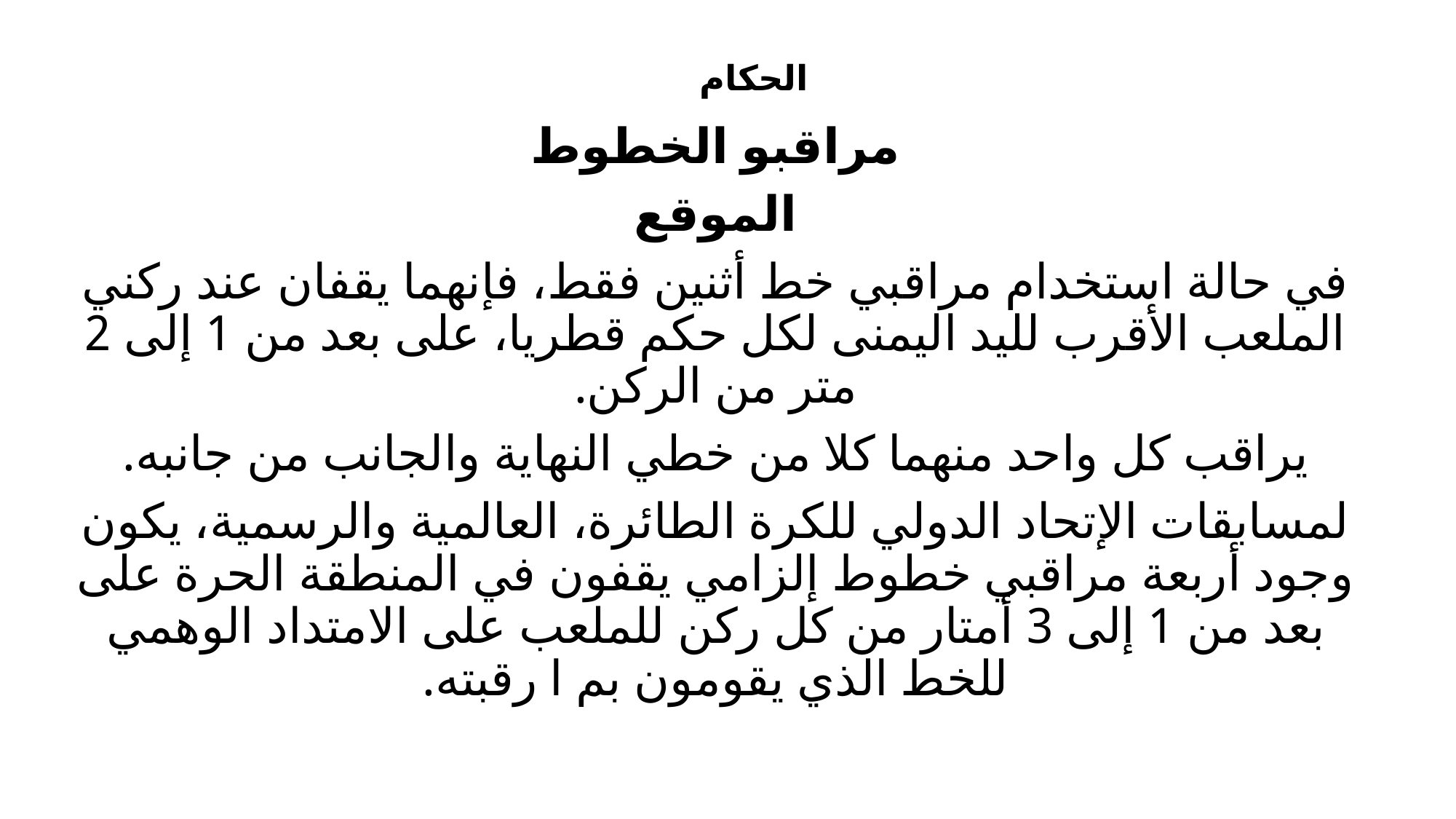

# الحكام
مراقبو الخطوط
الموقع
في حالة استخدام مراقبي خط أثنين فقط، فإنهما يقفان عند ركني الملعب الأقرب لليد اليمنى لكل حكم قطريا، على بعد من 1 إلى 2 متر من الركن.
يراقب كل واحد منهما كلا من خطي النهاية والجانب من جانبه.
لمسابقات الإتحاد الدولي للكرة الطائرة، العالمية والرسمية، يكون وجود أربعة مراقبي خطوط إلزامي يقفون في المنطقة الحرة على بعد من 1 إلى 3 أمتار من كل ركن للملعب على الامتداد الوهمي للخط الذي يقومون بم ا رقبته.